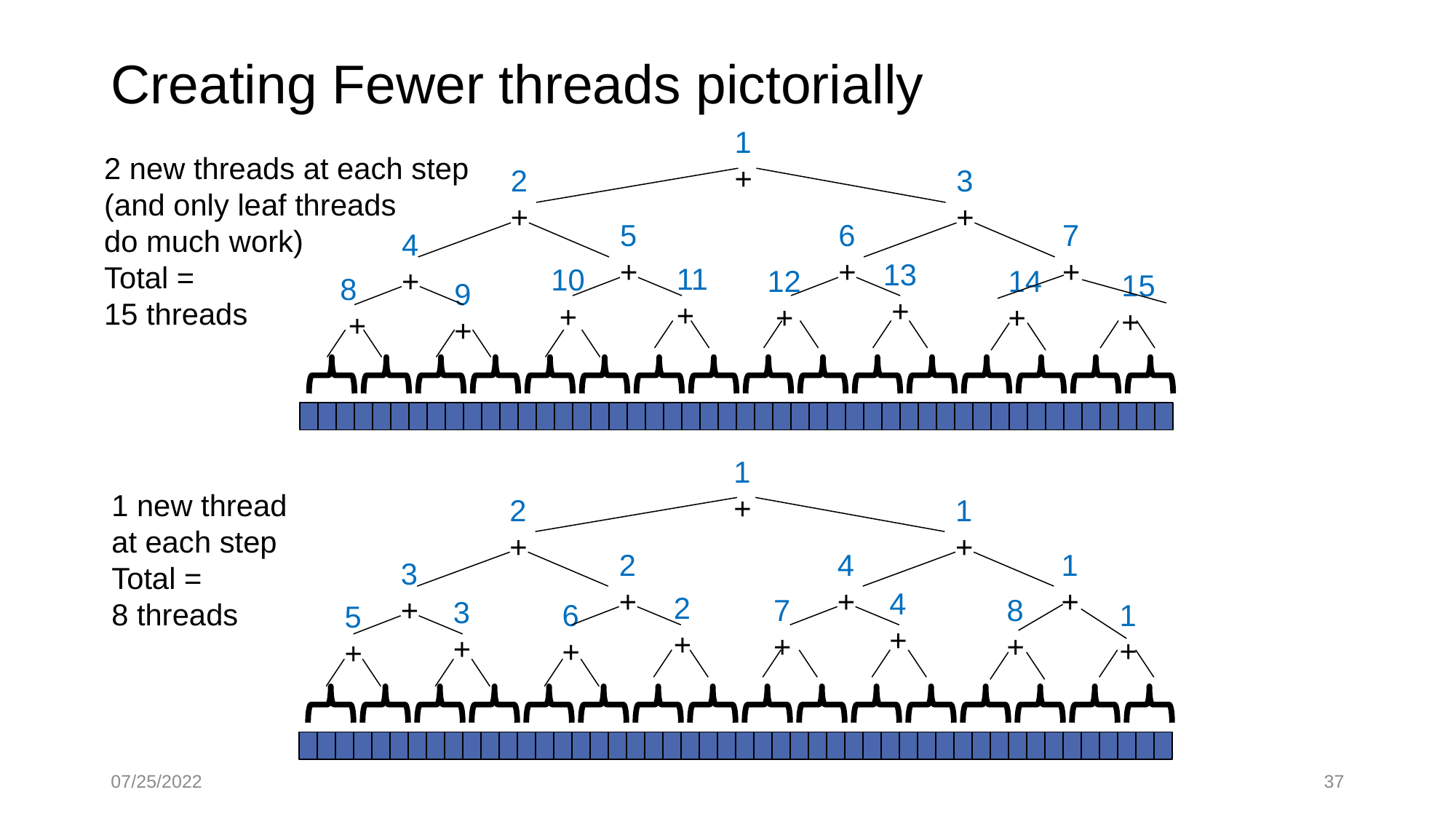

# Creating Fewer threads pictorially
1+
2
+
3
+
5
+
6
+
7
+
4
+
13
 +
11
+
10
 +
12
 +
14
+
15
+
8
 +
9
+

2 new threads at each step
(and only leaf threads
do much work)
Total =
15 threads
1+
2
+
1
+
2
+
4
+
1
+
3
+
 4
 +
2
+
 7
 +
8
+
3
+
1
+
 6
 +
 5
 +

1 new thread
at each step
Total =
8 threads
07/25/2022
37